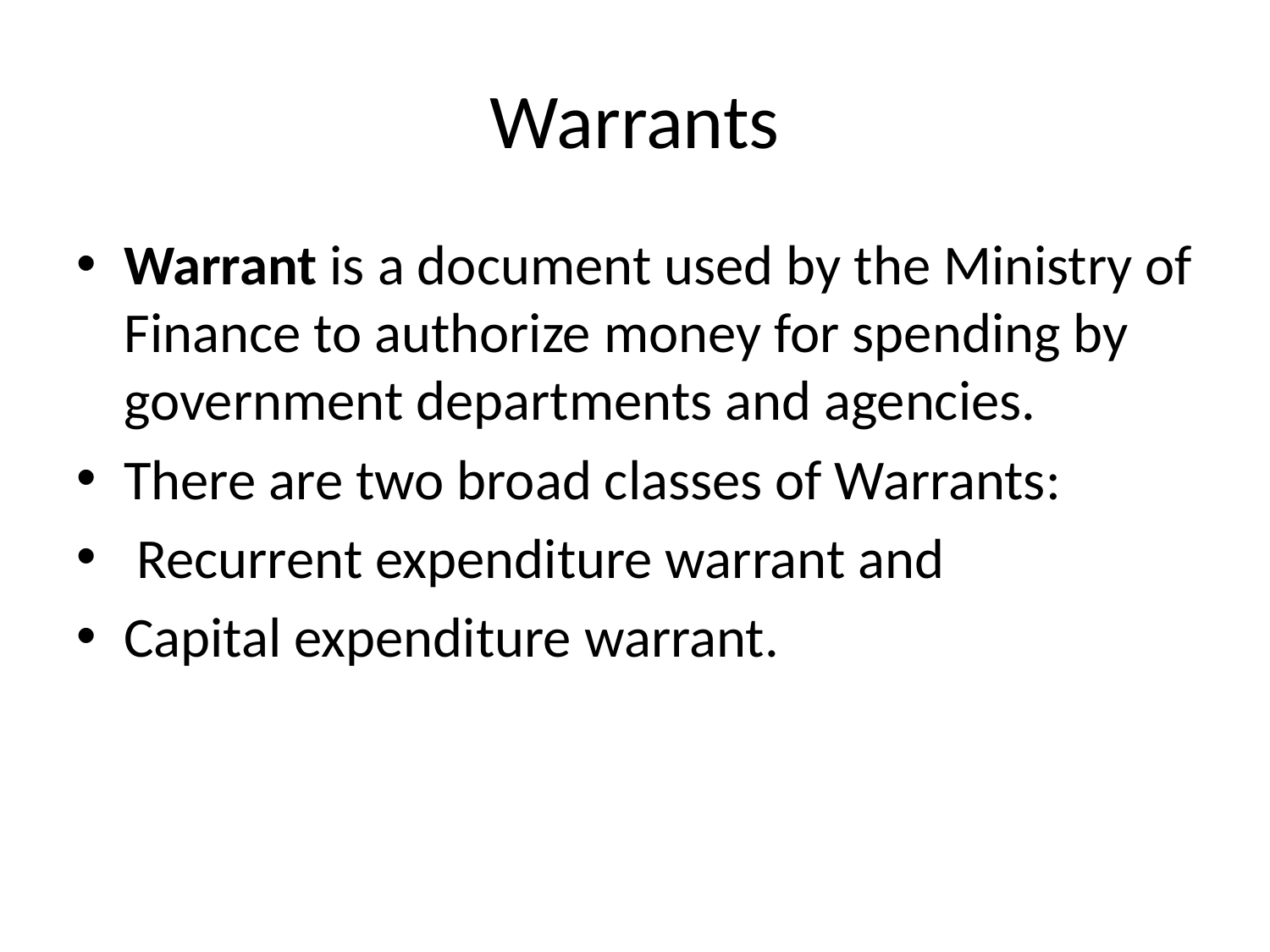

# Warrants
Warrant is a document used by the Ministry of Finance to authorize money for spending by government departments and agencies.
There are two broad classes of Warrants:
 Recurrent expenditure warrant and
Capital expenditure warrant.